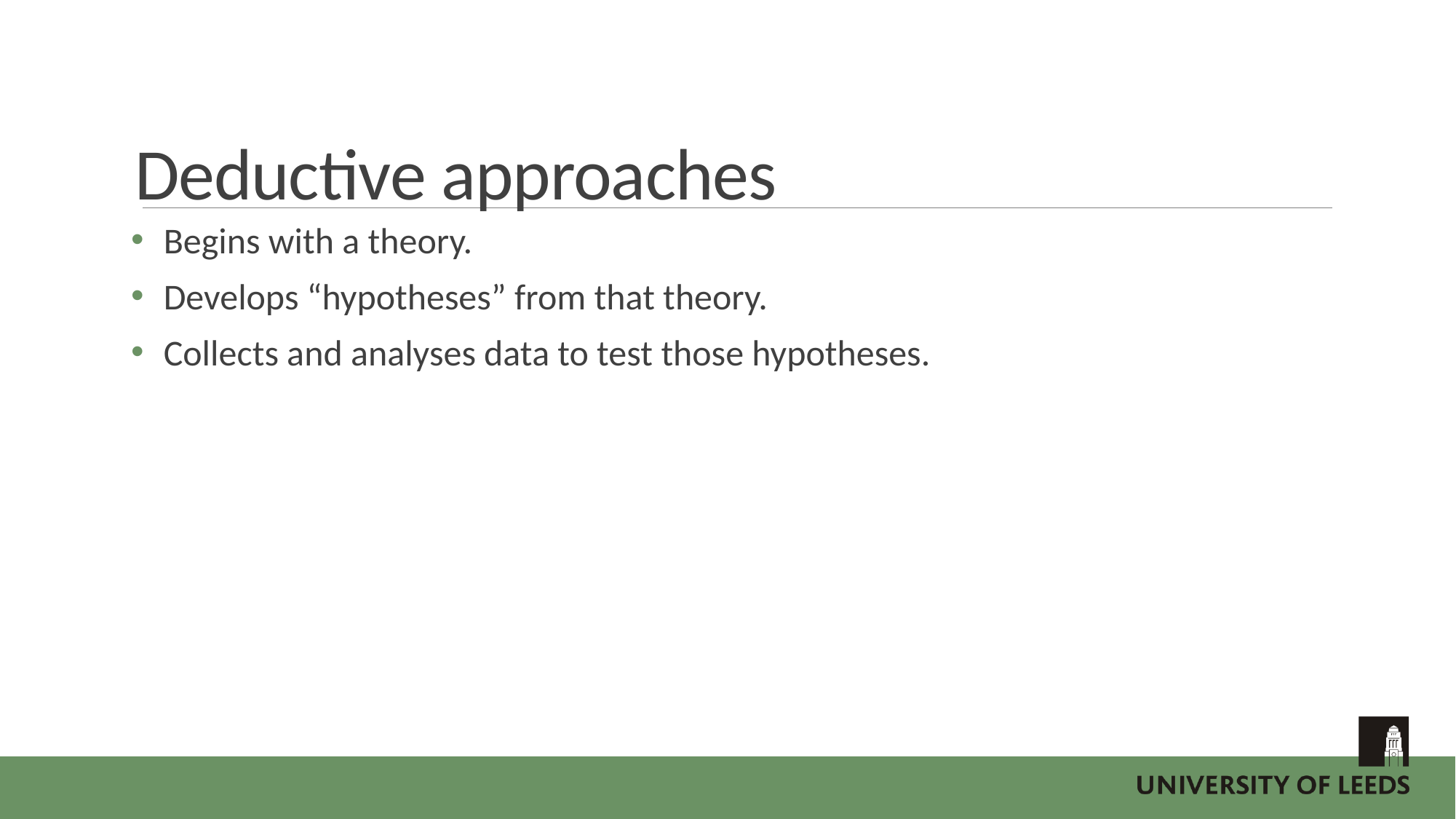

# Deductive approaches
Begins with a theory.
Develops “hypotheses” from that theory.
Collects and analyses data to test those hypotheses.